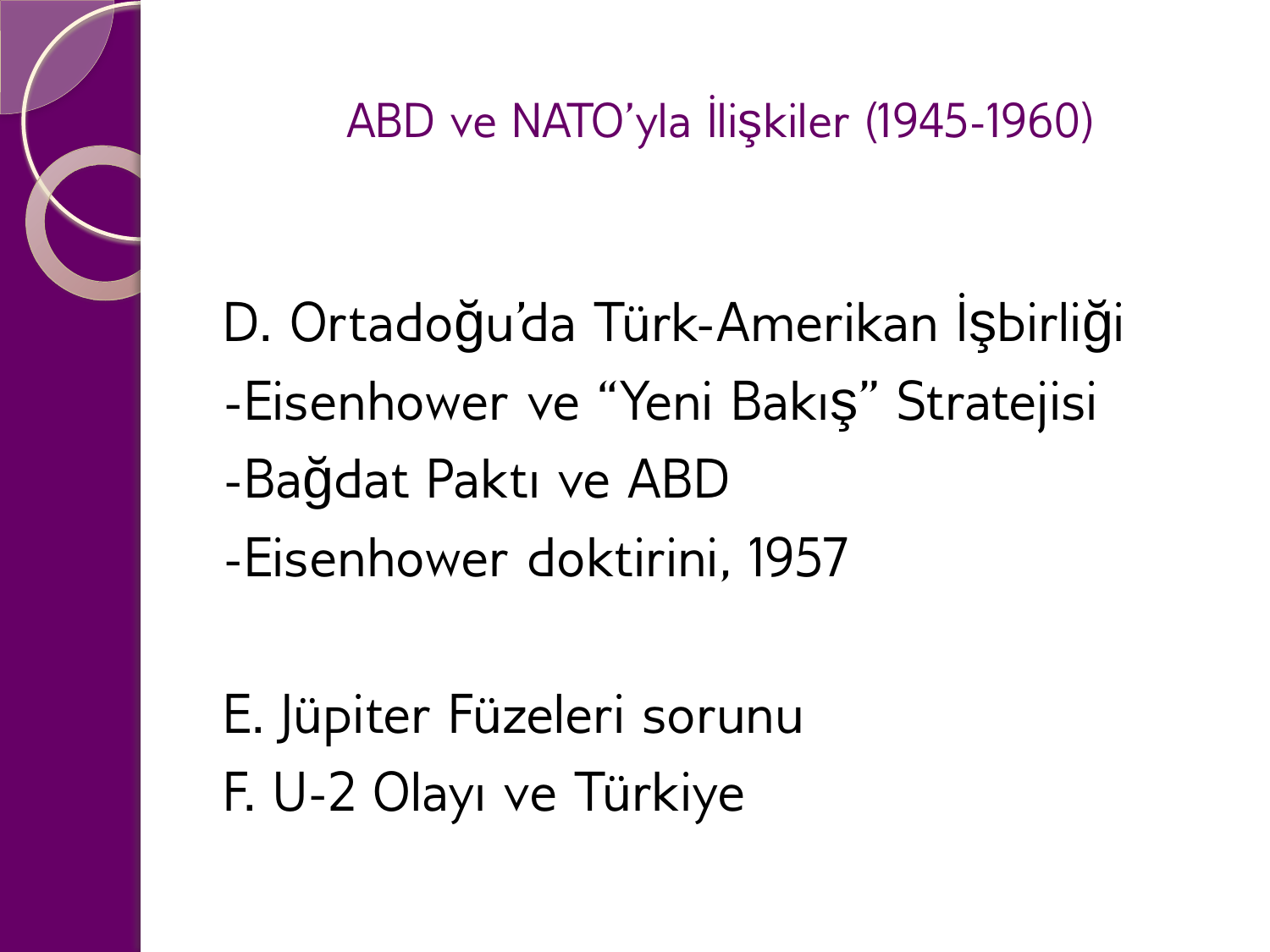

# ABD ve NATO’yla İlişkiler (1945-1960)

D. Ortadoğu’da Türk-Amerikan İşbirliği
-Eisenhower ve “Yeni Bakış” Stratejisi
-Bağdat Paktı ve ABD
-Eisenhower doktirini, 1957

E. Jüpiter Füzeleri sorunu
F. U-2 Olayı ve Türkiye